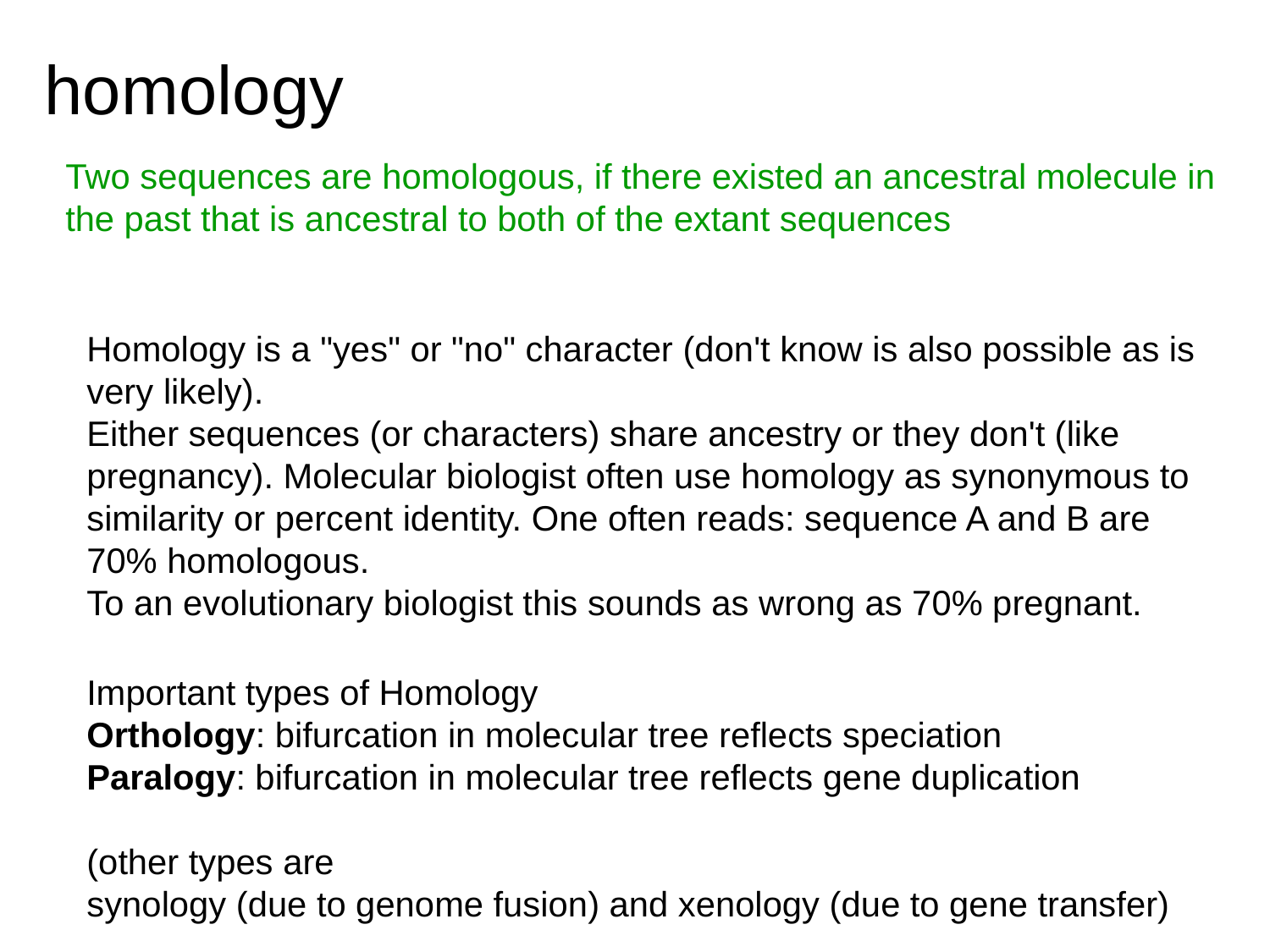

# homology
Two sequences are homologous, if there existed an ancestral molecule in the past that is ancestral to both of the extant sequences
Homology is a "yes" or "no" character (don't know is also possible as is very likely).
Either sequences (or characters) share ancestry or they don't (like pregnancy). Molecular biologist often use homology as synonymous to similarity or percent identity. One often reads: sequence A and B are 70% homologous.
To an evolutionary biologist this sounds as wrong as 70% pregnant.
Important types of Homology
Orthology: bifurcation in molecular tree reflects speciation
Paralogy: bifurcation in molecular tree reflects gene duplication
(other types are
synology (due to genome fusion) and xenology (due to gene transfer)